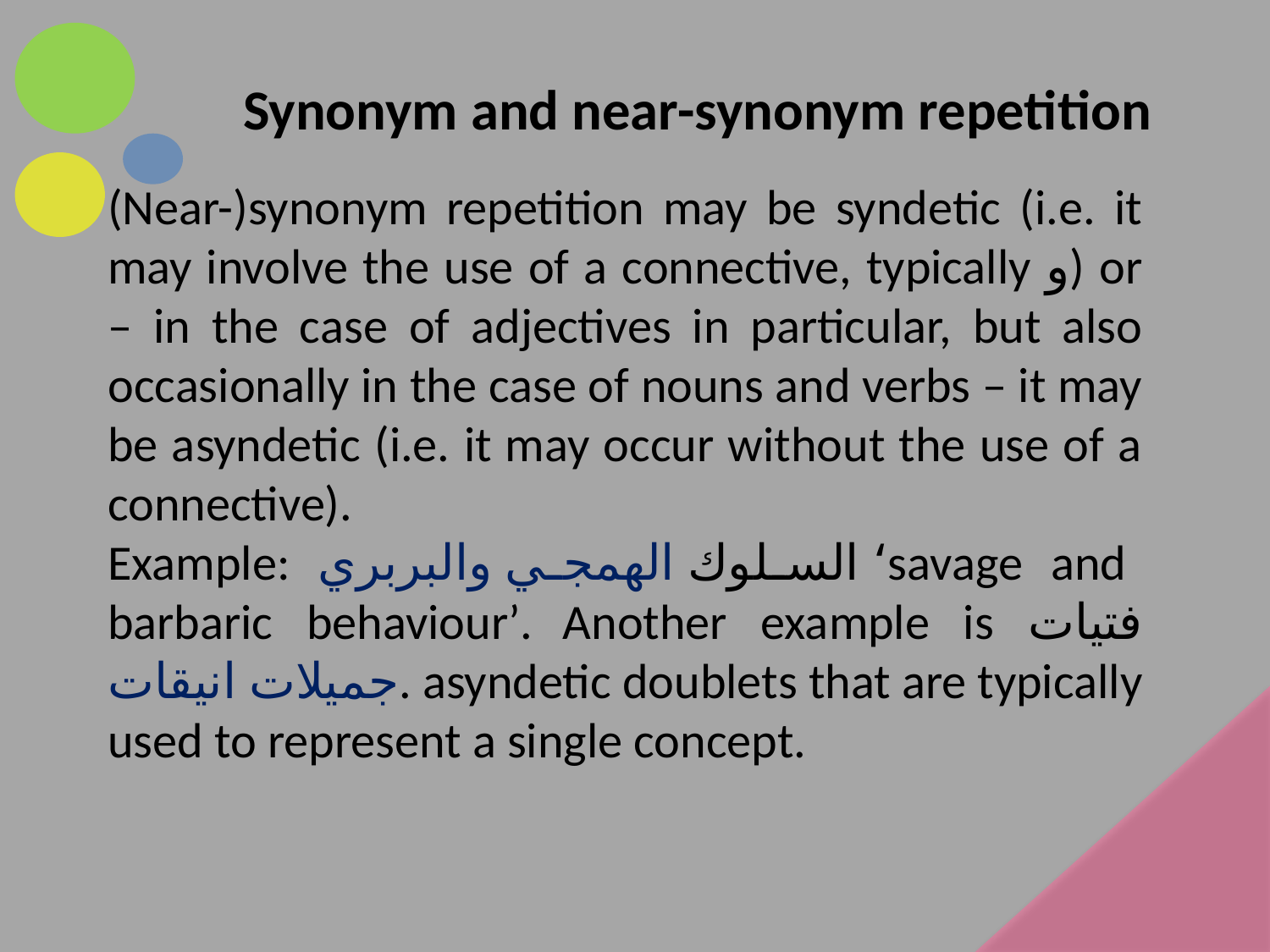

Synonym and near-synonym repetition
(Near-)synonym repetition may be syndetic (i.e. it may involve the use of a connective, typically و) or – in the case of adjectives in particular, but also occasionally in the case of nouns and verbs – it may be asyndetic (i.e. it may occur without the use of a connective).
Example: السلوك الھمجي والبربري ‘savage and barbaric behaviour’. Another example is فتیات جمیلات انیقات. asyndetic doublets that are typically used to represent a single concept.